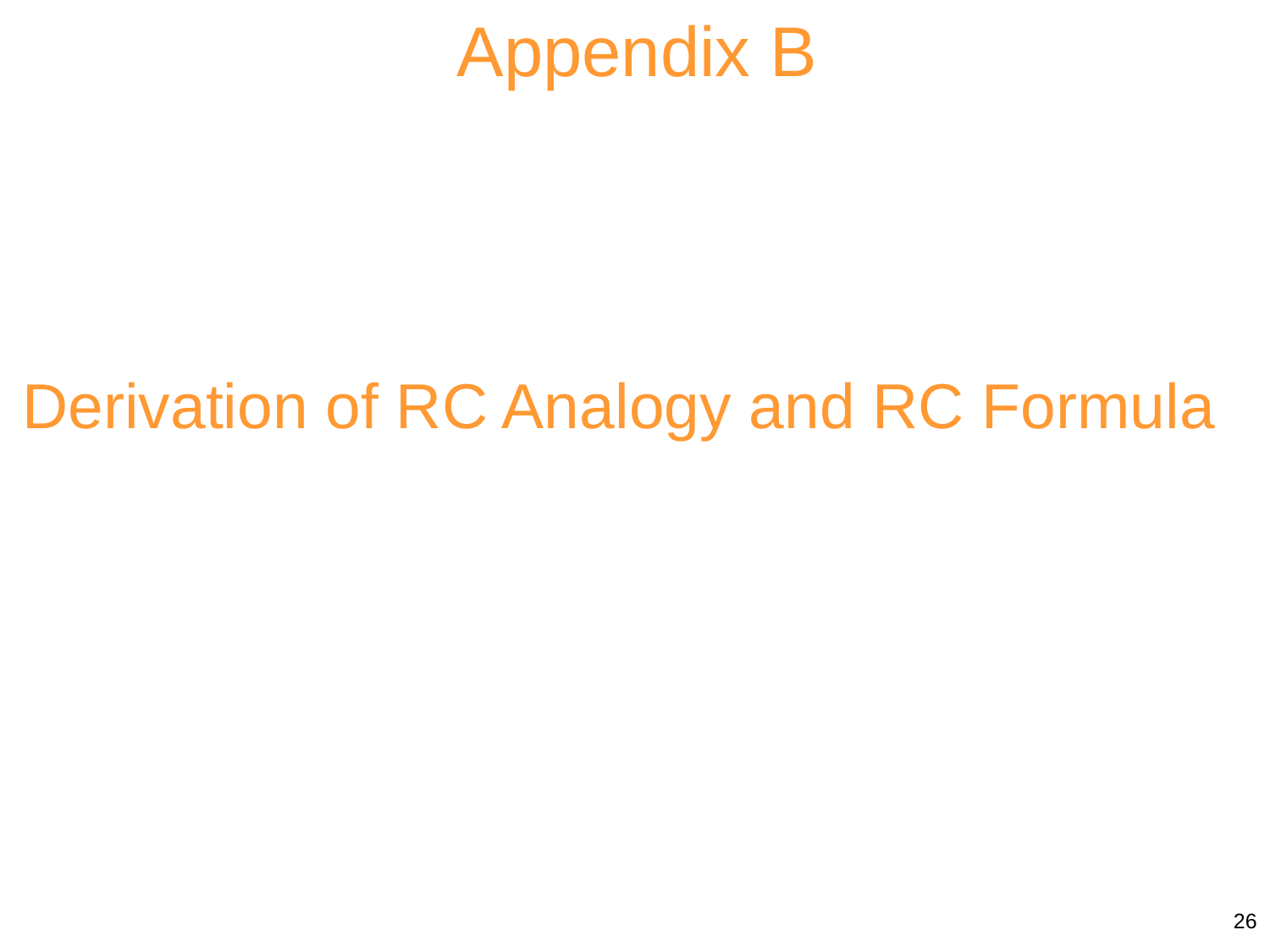

Appendix B
Derivation of RC Analogy and RC Formula
26